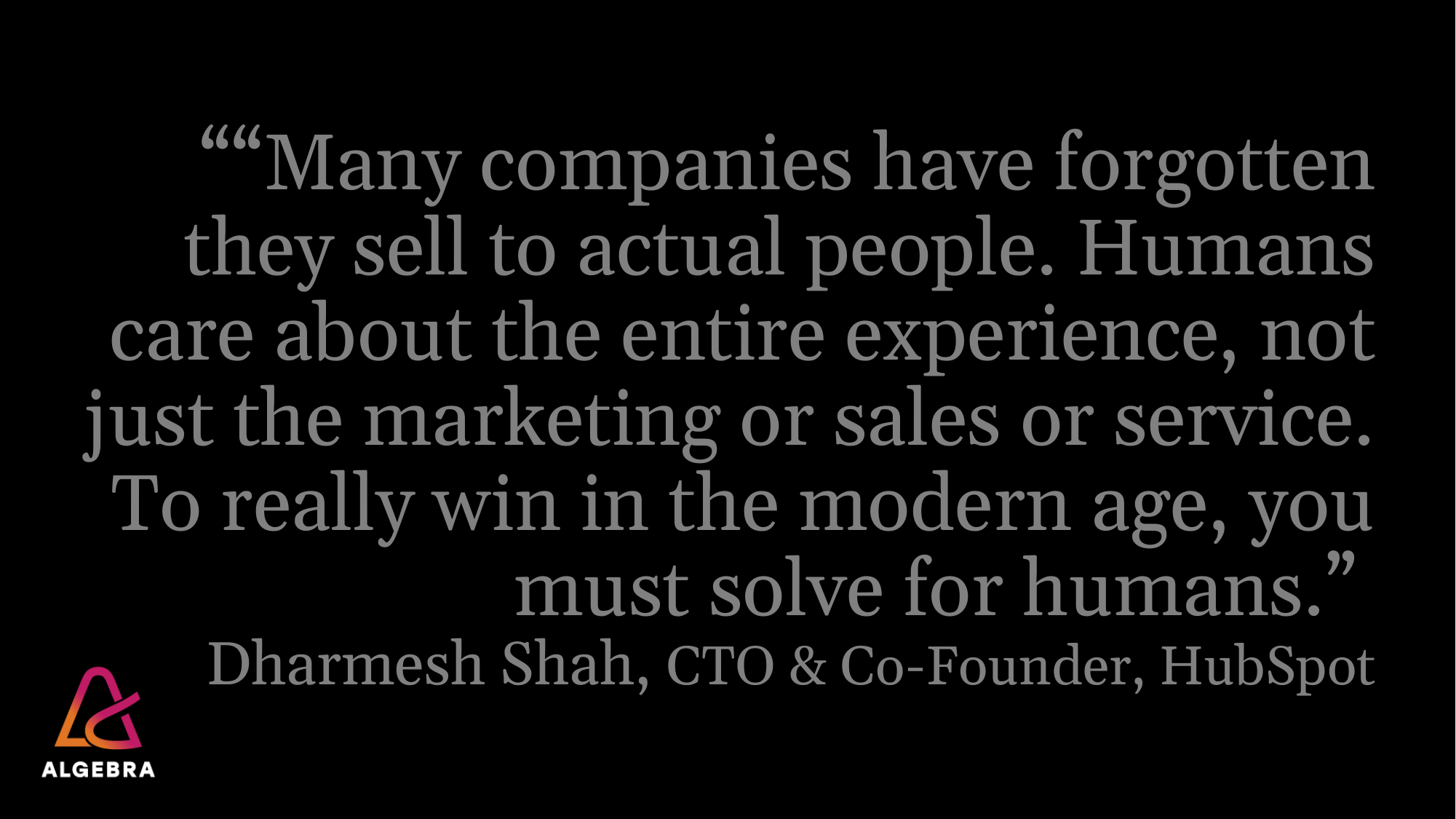

# ““Many companies have forgotten they sell to actual people. Humans care about the entire experience, not just the marketing or sales or service. To really win in the modern age, you must solve for humans.” Dharmesh Shah, CTO & Co-Founder, HubSpot